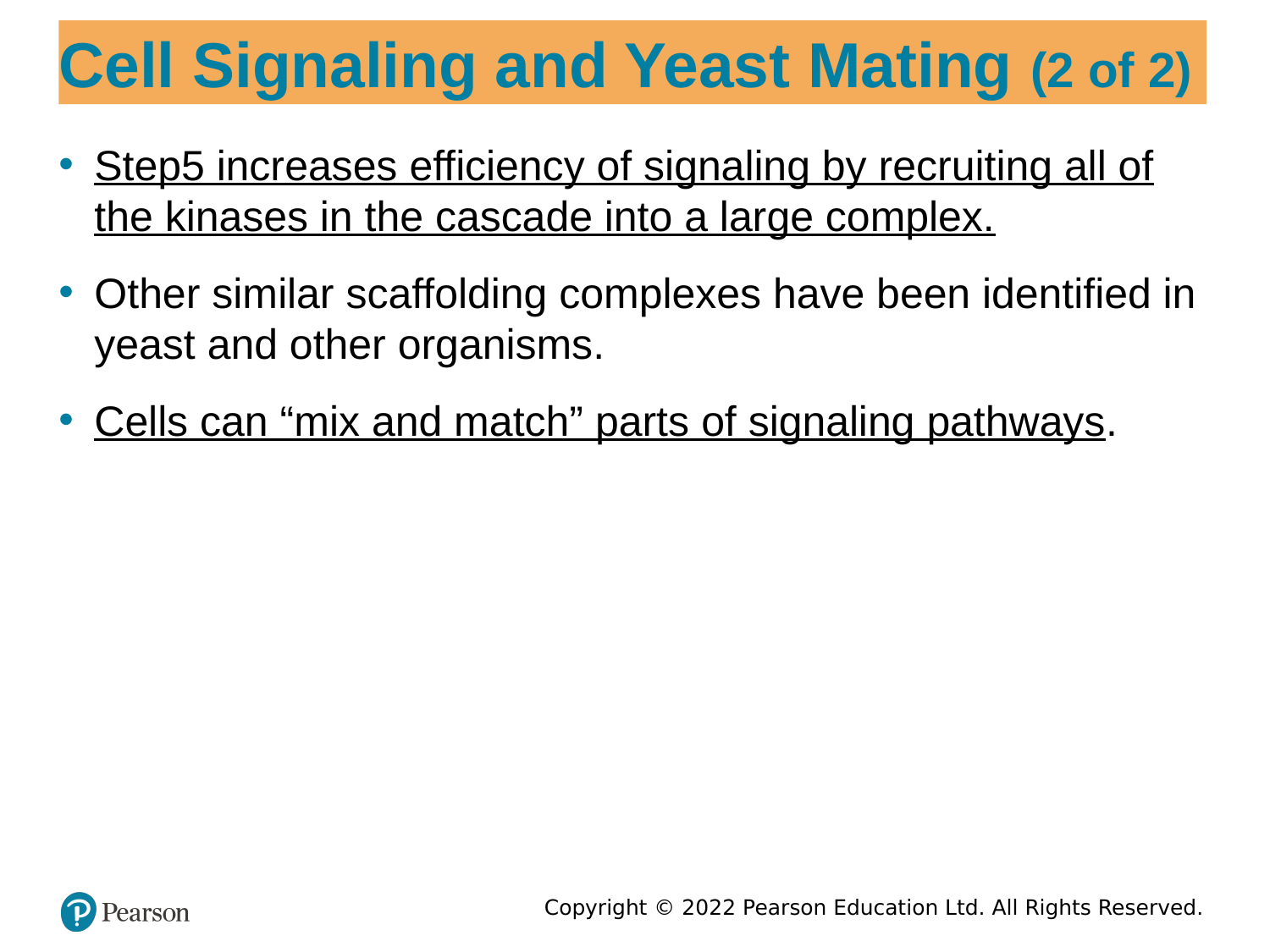

# Cell Signaling and Yeast Mating (2 of 2)
Step5 increases efficiency of signaling by recruiting all of the kinases in the cascade into a large complex.
Other similar scaffolding complexes have been identified in yeast and other organisms.
Cells can “mix and match” parts of signaling pathways.